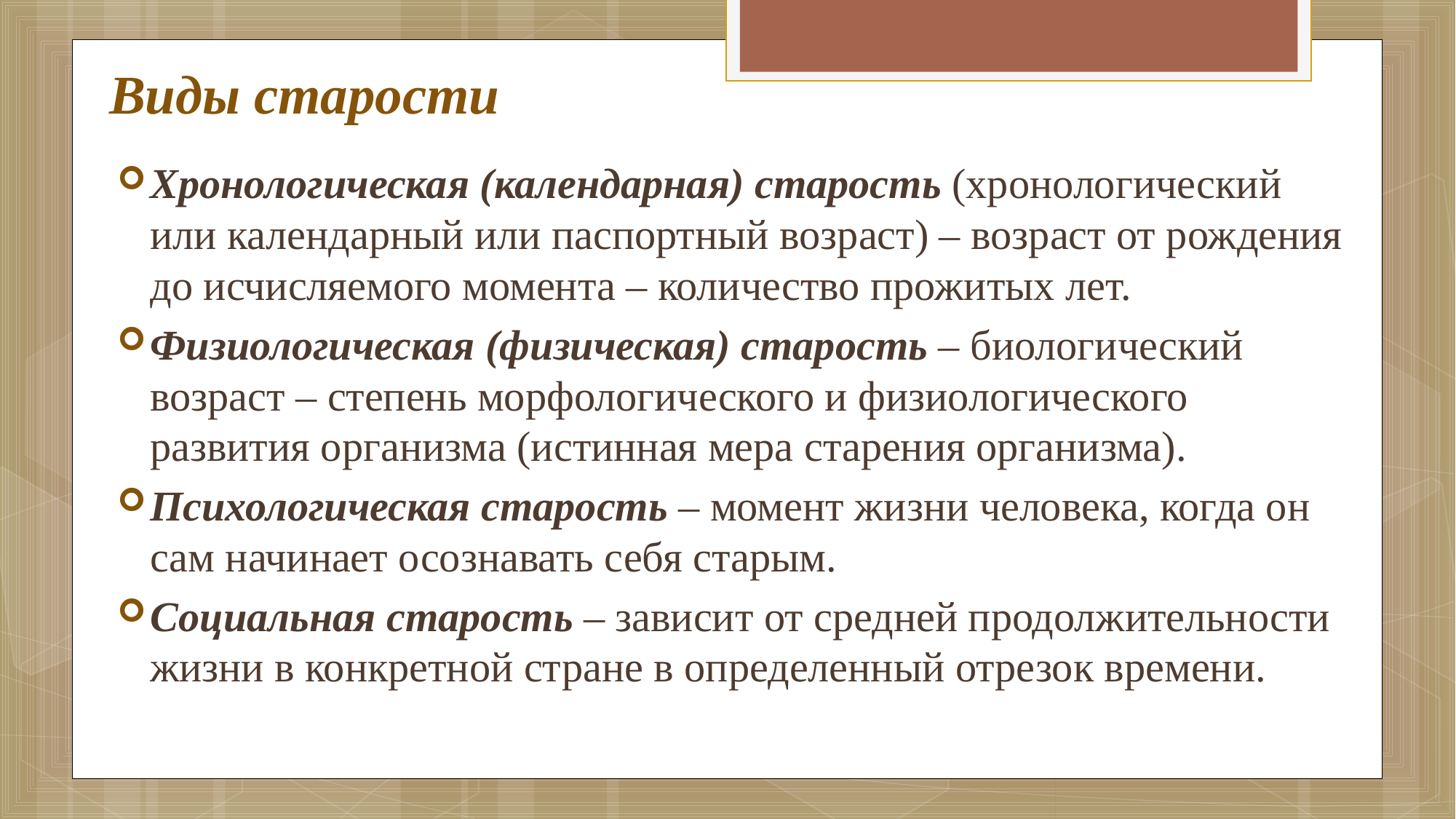

# Виды старости
Хронологическая (календарная) старость (хронологический или календарный или паспортный возраст) – возраст от рождения до исчисляемого момента – количество прожитых лет.
Физиологическая (физическая) старость – биологический возраст – степень морфологического и физиологического развития организма (истинная мера старения организма).
Психологическая старость – момент жизни человека, когда он сам начинает осознавать себя старым.
Социальная старость – зависит от средней продолжительности жизни в конкретной стране в определенный отрезок времени.